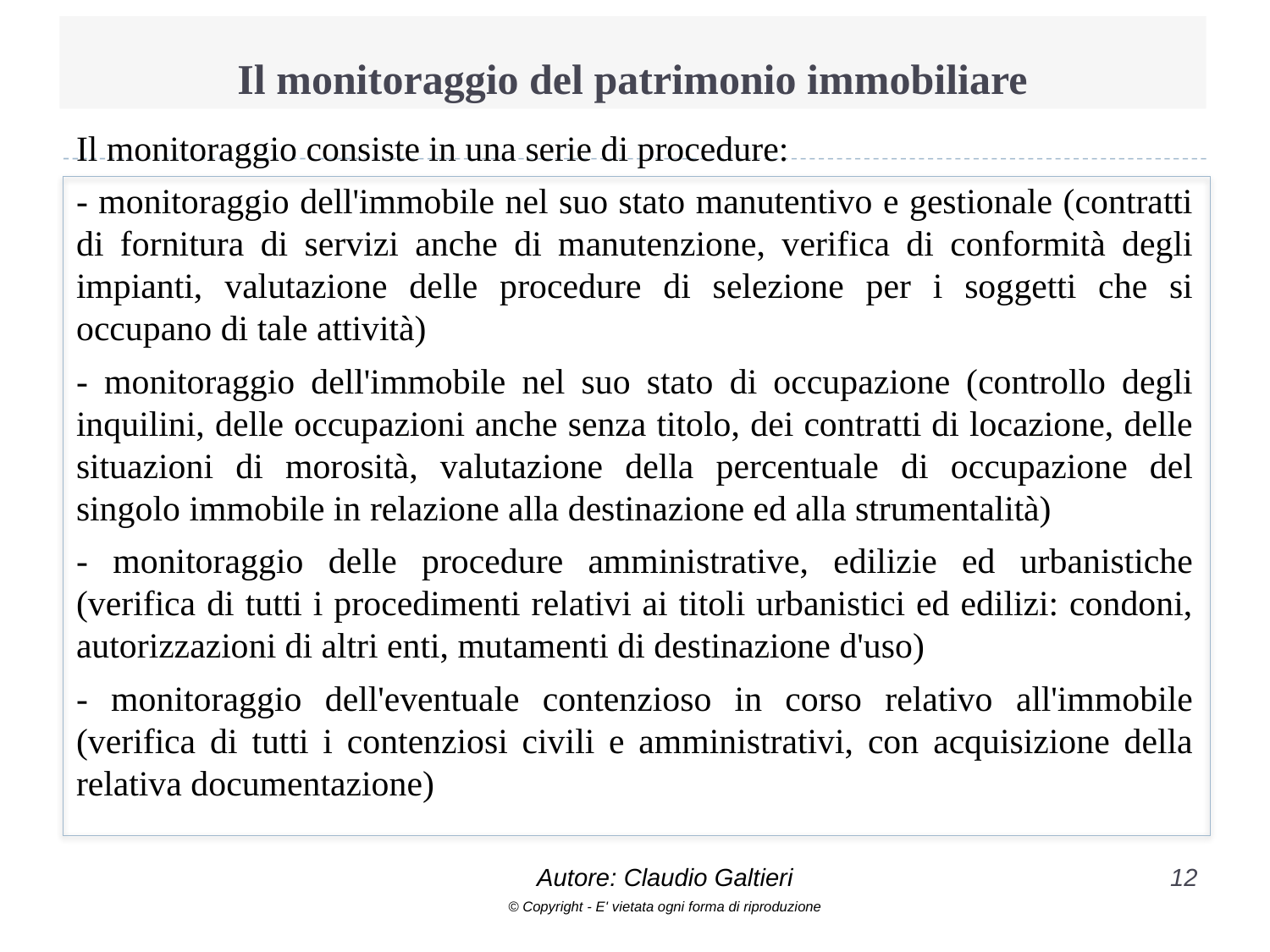

# Il monitoraggio del patrimonio immobiliare
Il monitoraggio consiste in una serie di procedure:
- monitoraggio dell'immobile nel suo stato manutentivo e gestionale (contratti di fornitura di servizi anche di manutenzione, verifica di conformità degli impianti, valutazione delle procedure di selezione per i soggetti che si occupano di tale attività)
- monitoraggio dell'immobile nel suo stato di occupazione (controllo degli inquilini, delle occupazioni anche senza titolo, dei contratti di locazione, delle situazioni di morosità, valutazione della percentuale di occupazione del singolo immobile in relazione alla destinazione ed alla strumentalità)
- monitoraggio delle procedure amministrative, edilizie ed urbanistiche (verifica di tutti i procedimenti relativi ai titoli urbanistici ed edilizi: condoni, autorizzazioni di altri enti, mutamenti di destinazione d'uso)
- monitoraggio dell'eventuale contenzioso in corso relativo all'immobile (verifica di tutti i contenziosi civili e amministrativi, con acquisizione della relativa documentazione)